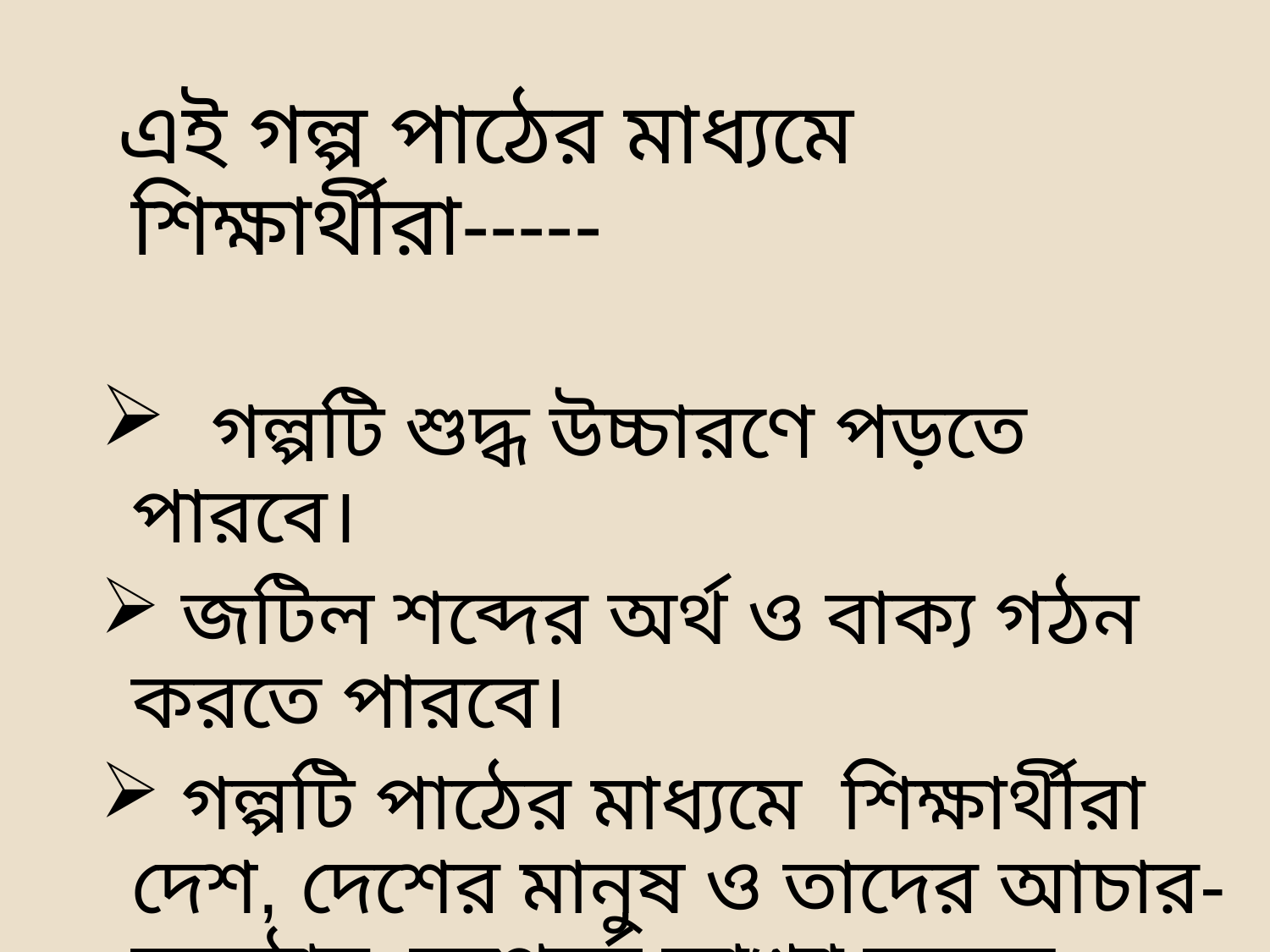

এই গল্প পাঠের মাধ্যমে শিক্ষার্থীরা-----

  গল্পটি শুদ্ধ উচ্চারণে পড়তে পারবে।
 জটিল শব্দের অর্থ ও বাক্য গঠন করতে পারবে।
 গল্পটি পাঠের মাধ্যমে  শিক্ষার্থীরা দেশ, দেশের মানুষ ও তাদের আচার-অনুষ্ঠান  সম্পর্কে ব্যাখ্যা করতে পারবে ।